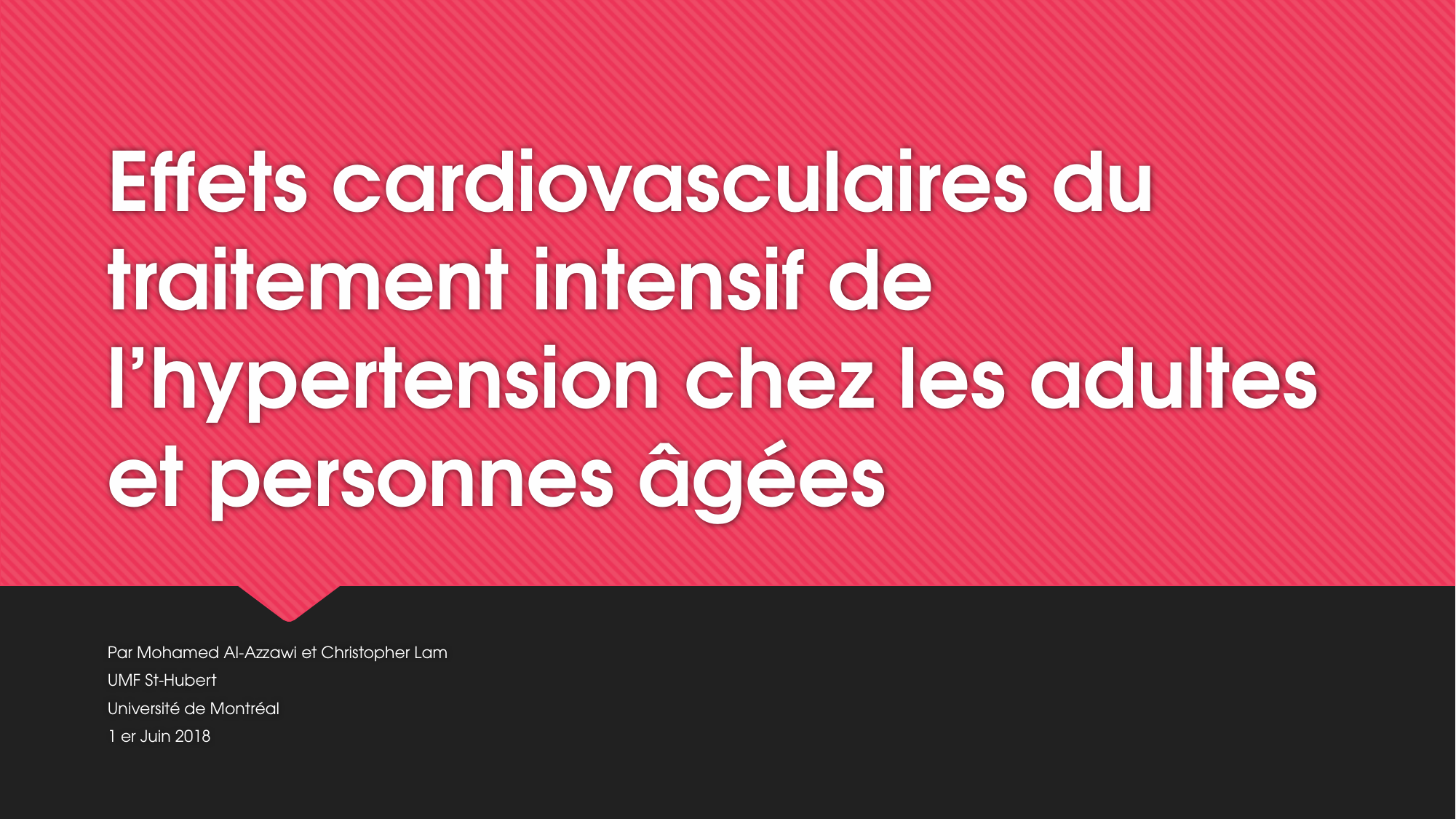

# Effets cardiovasculaires du traitement intensif de l’hypertension chez les adultes et personnes âgées
Par Mohamed Al-Azzawi et Christopher Lam
UMF St-Hubert
Université de Montréal
1 er Juin 2018